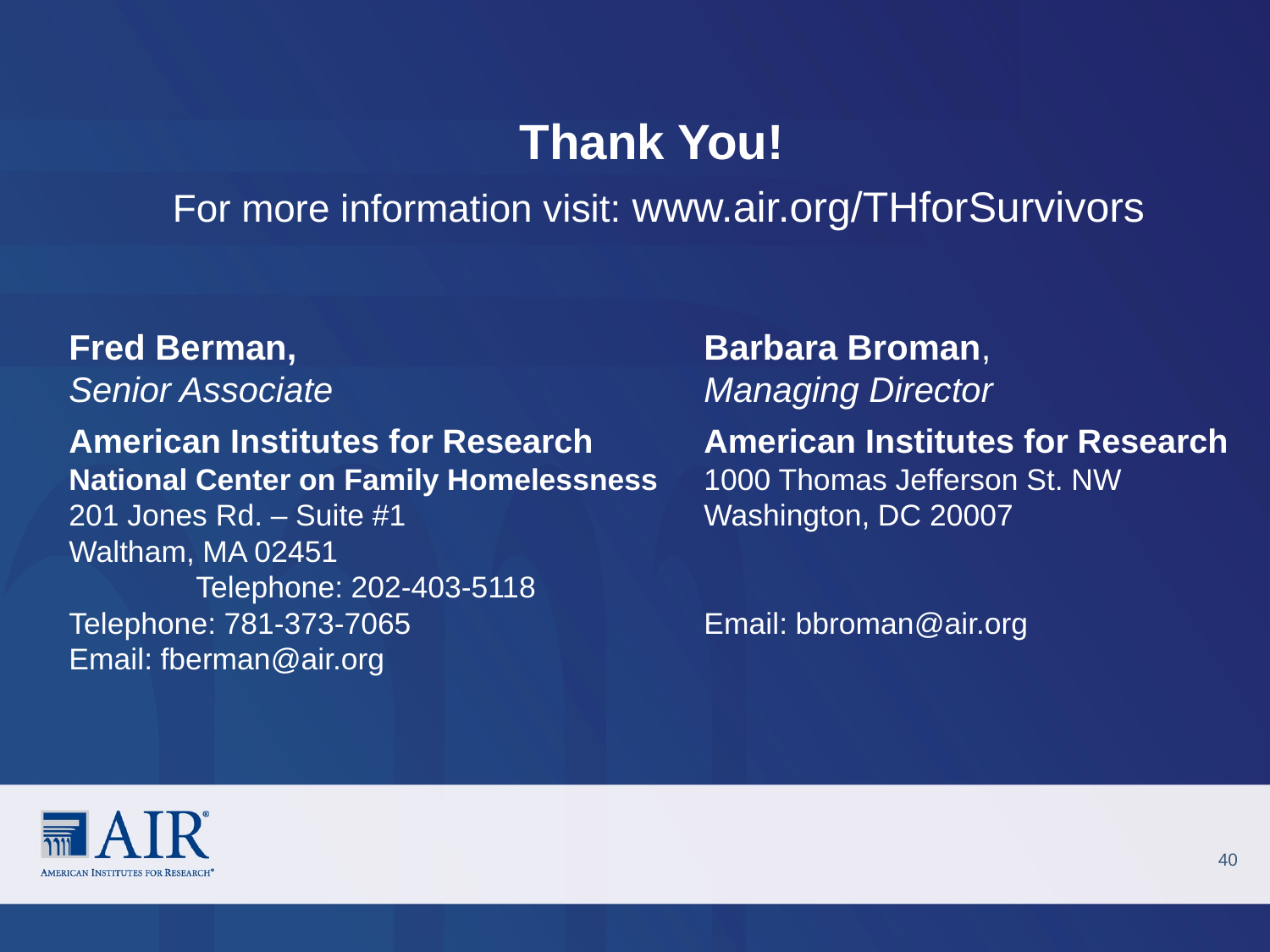

Thank You!
For more information visit: www.air.org/THforSurvivors

Fred Berman,				Barbara Broman,
Senior Associate			Managing Director
American Institutes for Research	American Institutes for Research
National Center on Family Homelessness	1000 Thomas Jefferson St. NW
201 Jones Rd. – Suite #1			Washington, DC 20007
Waltham, MA 02451								Telephone: 202-403-5118
Telephone: 781-373-7065			Email: bbroman@air.org
Email: fberman@air.org
40